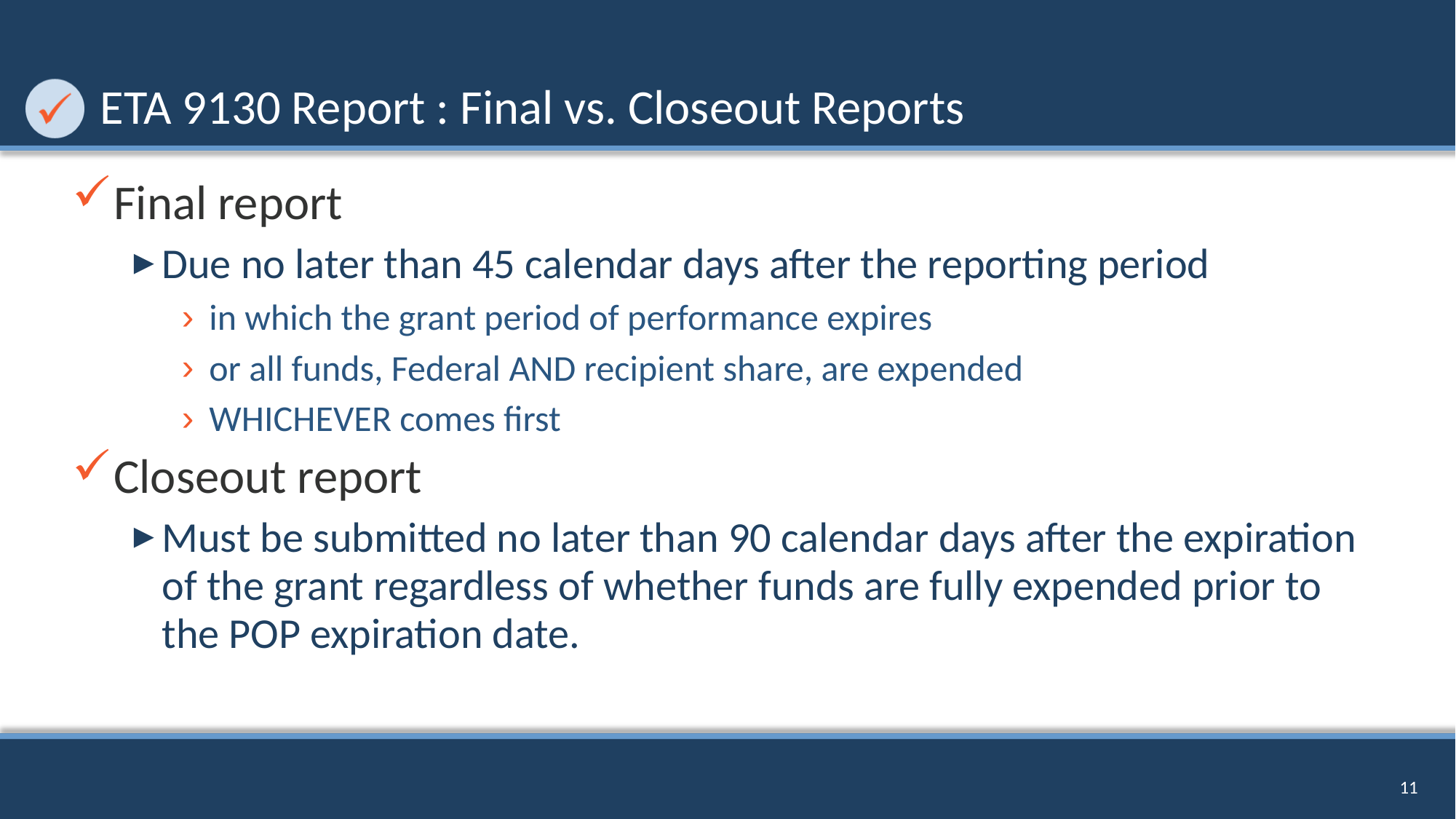

# ETA 9130 Report : Final vs. Closeout Reports
Final report
Due no later than 45 calendar days after the reporting period
in which the grant period of performance expires
or all funds, Federal AND recipient share, are expended
WHICHEVER comes first
Closeout report
Must be submitted no later than 90 calendar days after the expiration of the grant regardless of whether funds are fully expended prior to the POP expiration date.
11